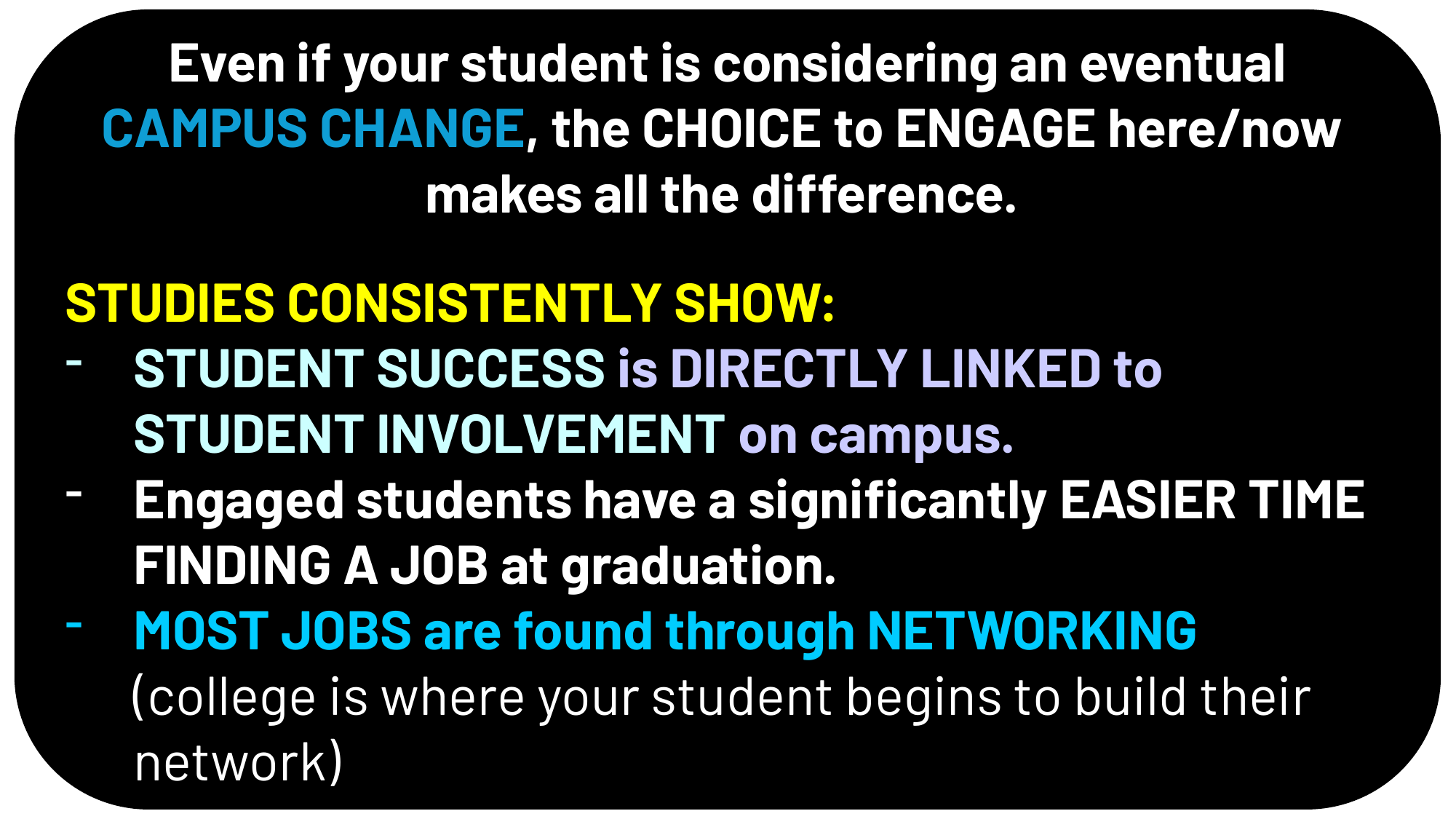

Even if your student is considering an eventual CAMPUS CHANGE, the CHOICE to ENGAGE here/now
makes all the difference.

STUDIES Consistently SHOW:
student success is DIRECTLY LINKED to student involvement on campus.
Engaged students have a significantly easier time finding a job at graduation.
Most jobs are found through NETWORKING
(college is where your student begins to build their network)